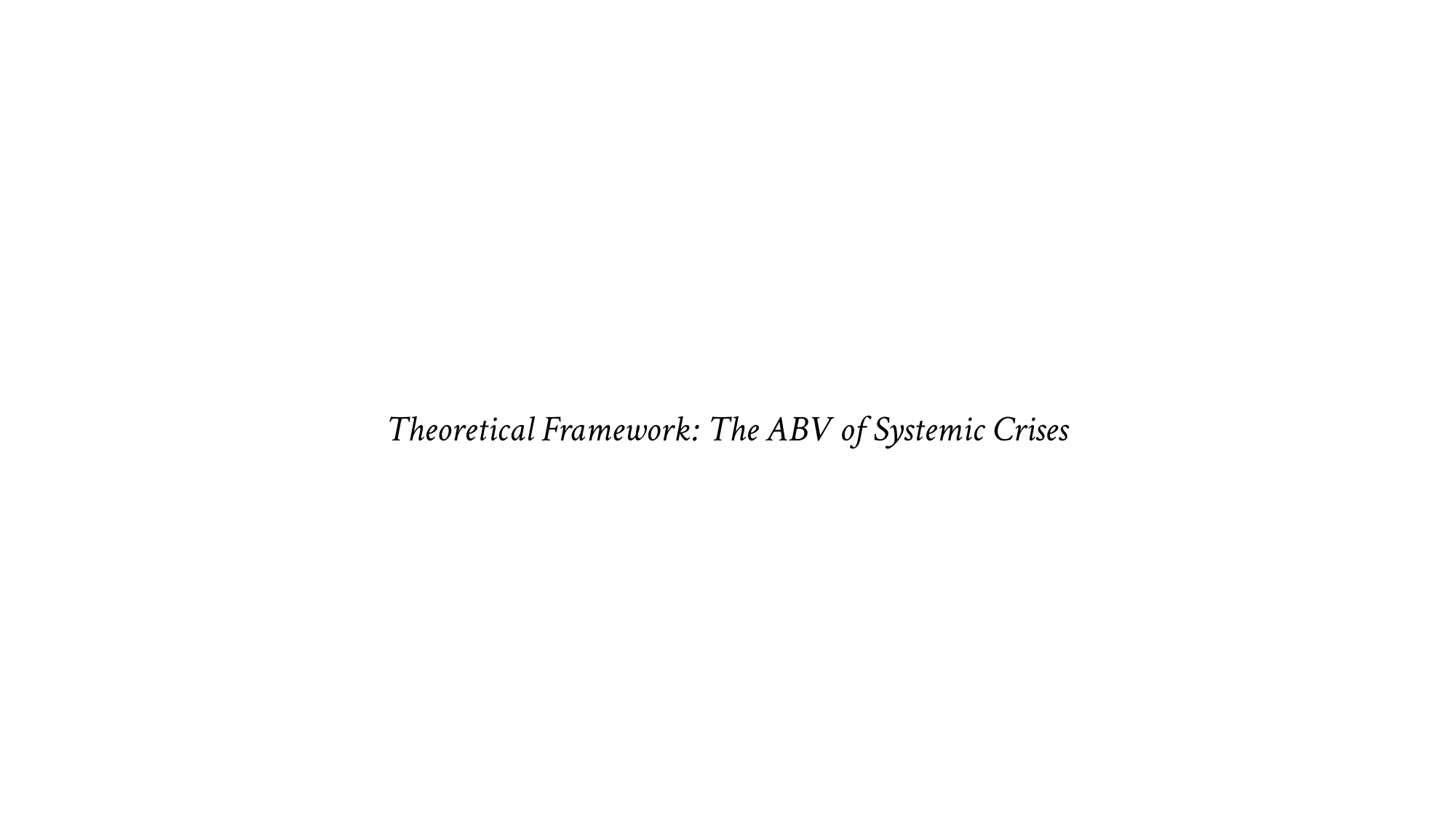

Theoretical Framework: The ABV of Systemic Crises